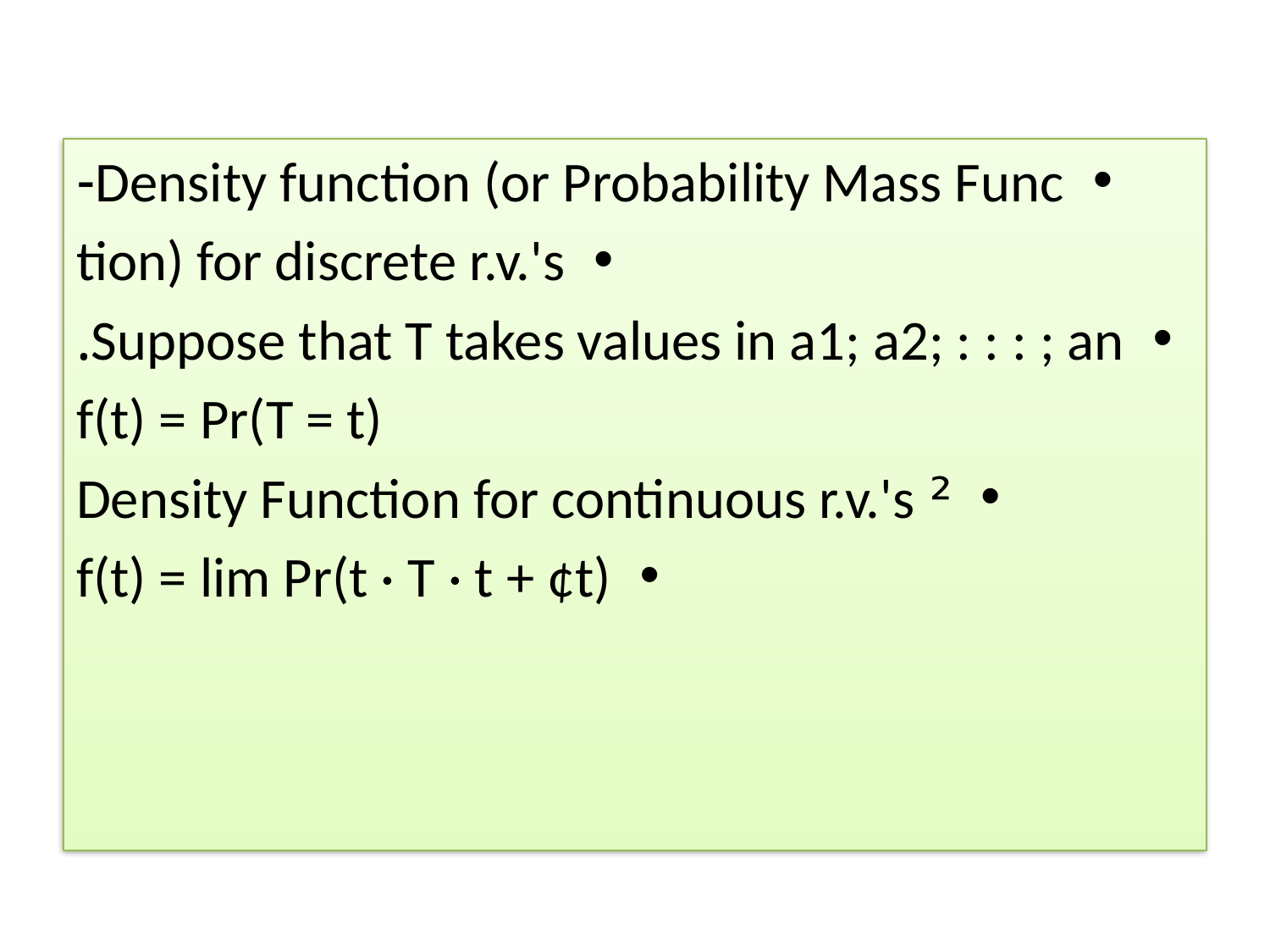

#
Density function (or Probability Mass Func-
tion) for discrete r.v.'s
Suppose that T takes values in a1; a2; : : : ; an.
f(t) = Pr(T = t)
² Density Function for continuous r.v.'s
f(t) = lim Pr(t · T · t + ¢t)